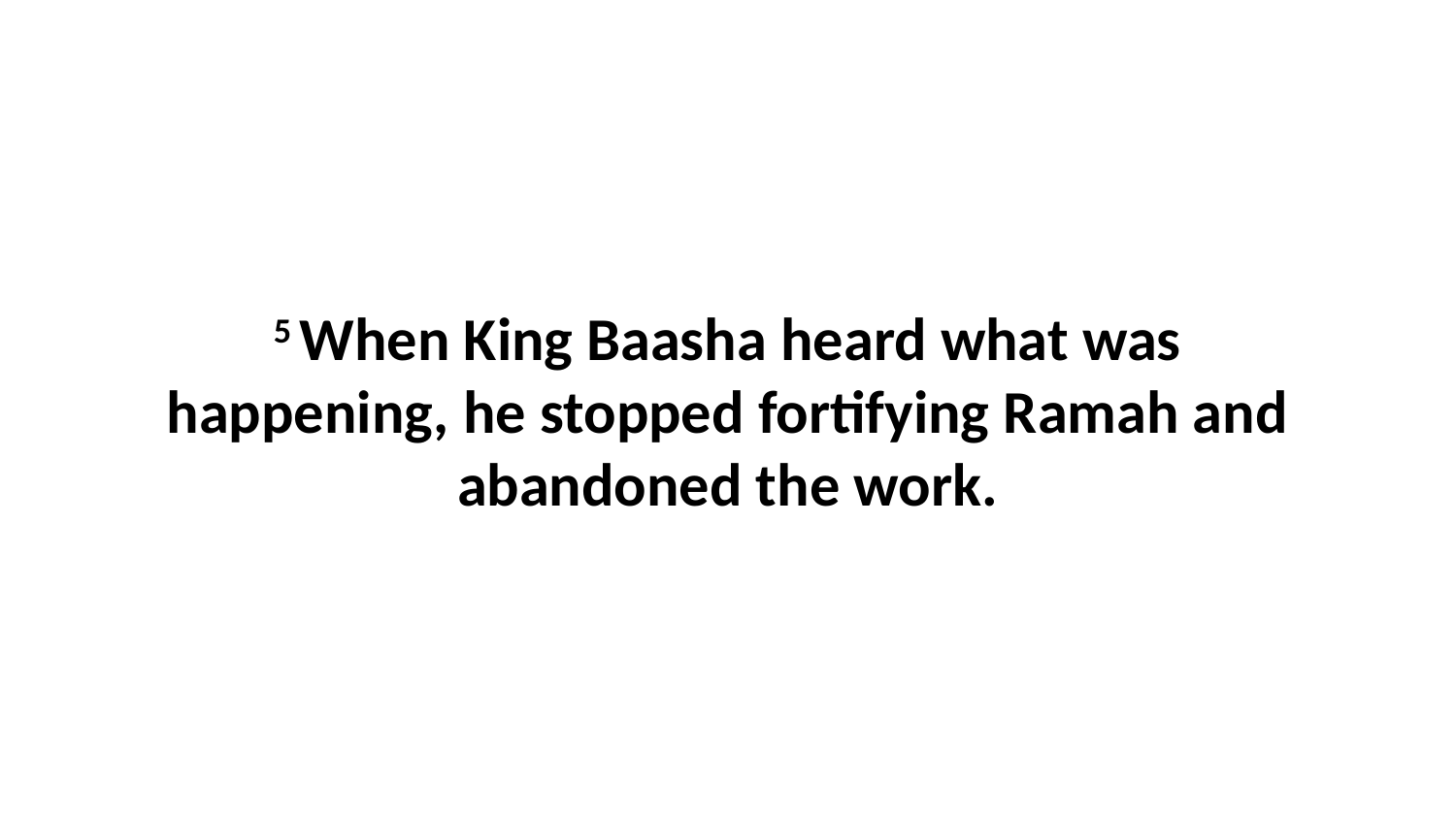

5 When King Baasha heard what was happening, he stopped fortifying Ramah and abandoned the work.